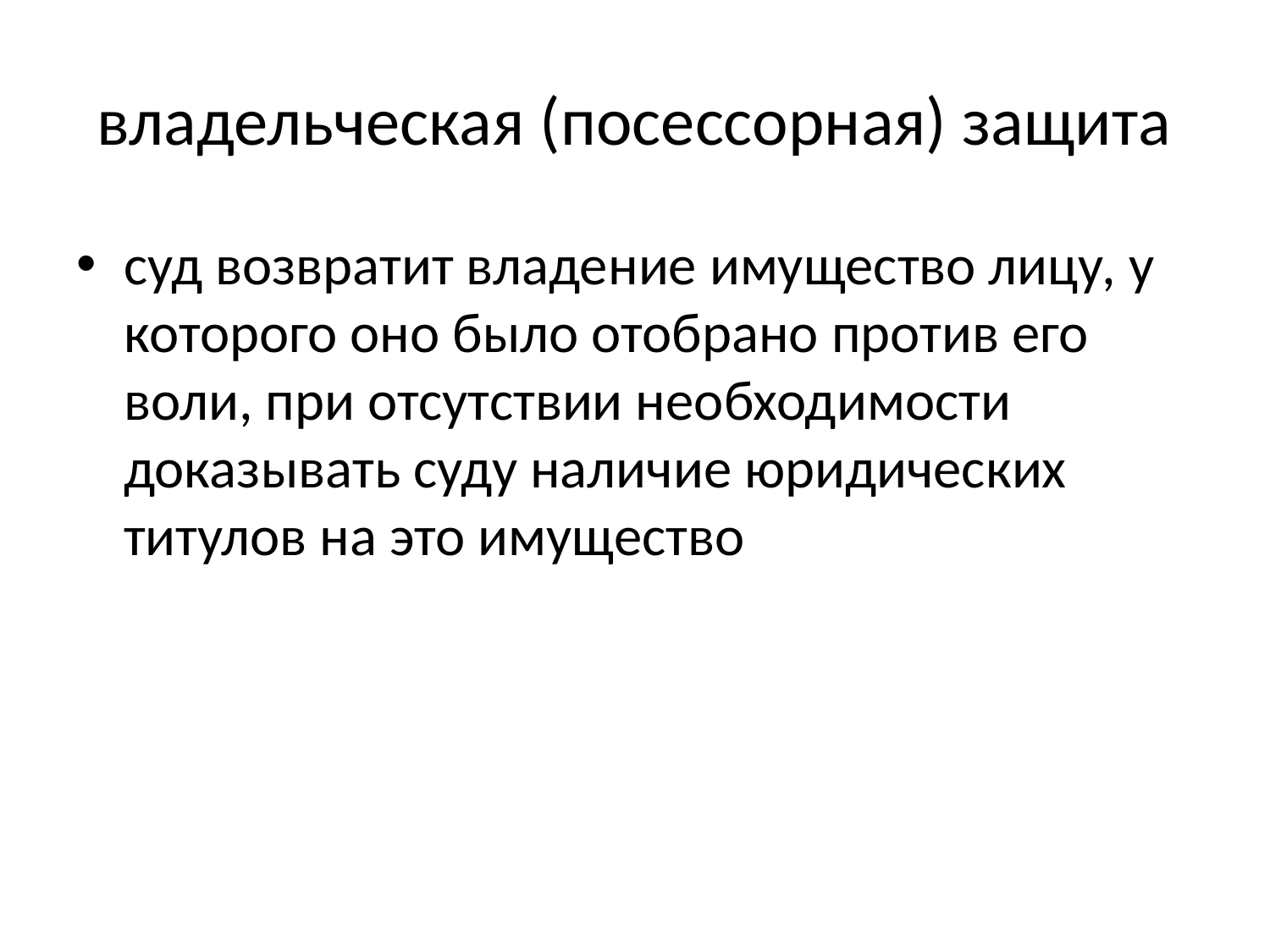

# владельческая (посессорная) защита
суд возвратит владение имущество лицу, у которого оно было отобрано против его воли, при отсутствии необходимости доказывать суду наличие юридических титулов на это имущество